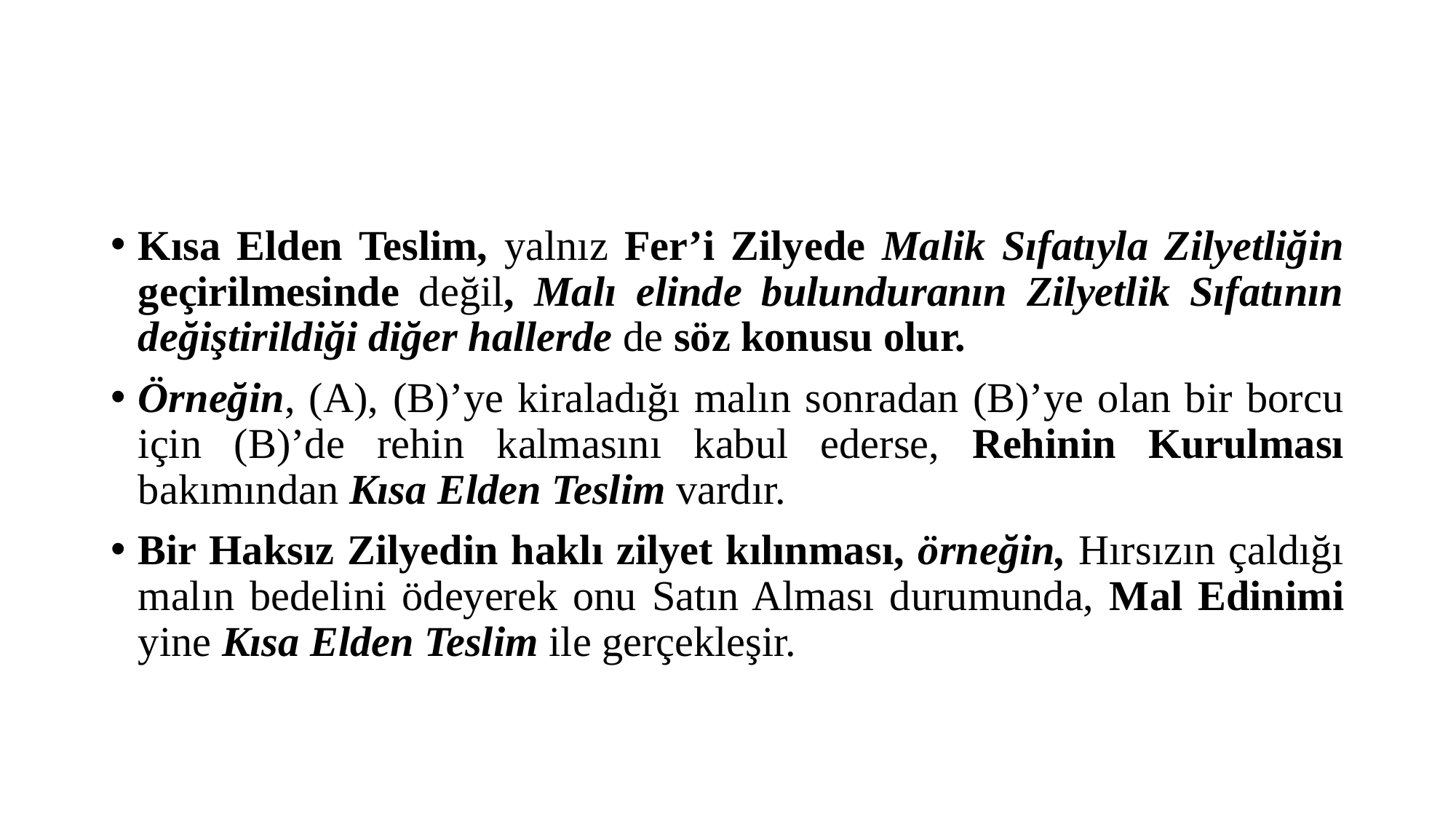

#
Kısa Elden Teslim, yalnız Fer’i Zilyede Malik Sıfatıyla Zilyetliğin geçirilmesinde değil, Malı elinde bulunduranın Zilyetlik Sıfatının değiştirildiği diğer hallerde de söz konusu olur.
Örneğin, (A), (B)’ye kiraladığı malın sonradan (B)’ye olan bir borcu için (B)’de rehin kalmasını kabul ederse, Rehinin Kurulması bakımından Kısa Elden Teslim vardır.
Bir Haksız Zilyedin haklı zilyet kılınması, örneğin, Hırsızın çaldığı malın bedelini ödeyerek onu Satın Alması durumunda, Mal Edinimi yine Kısa Elden Teslim ile gerçekleşir.